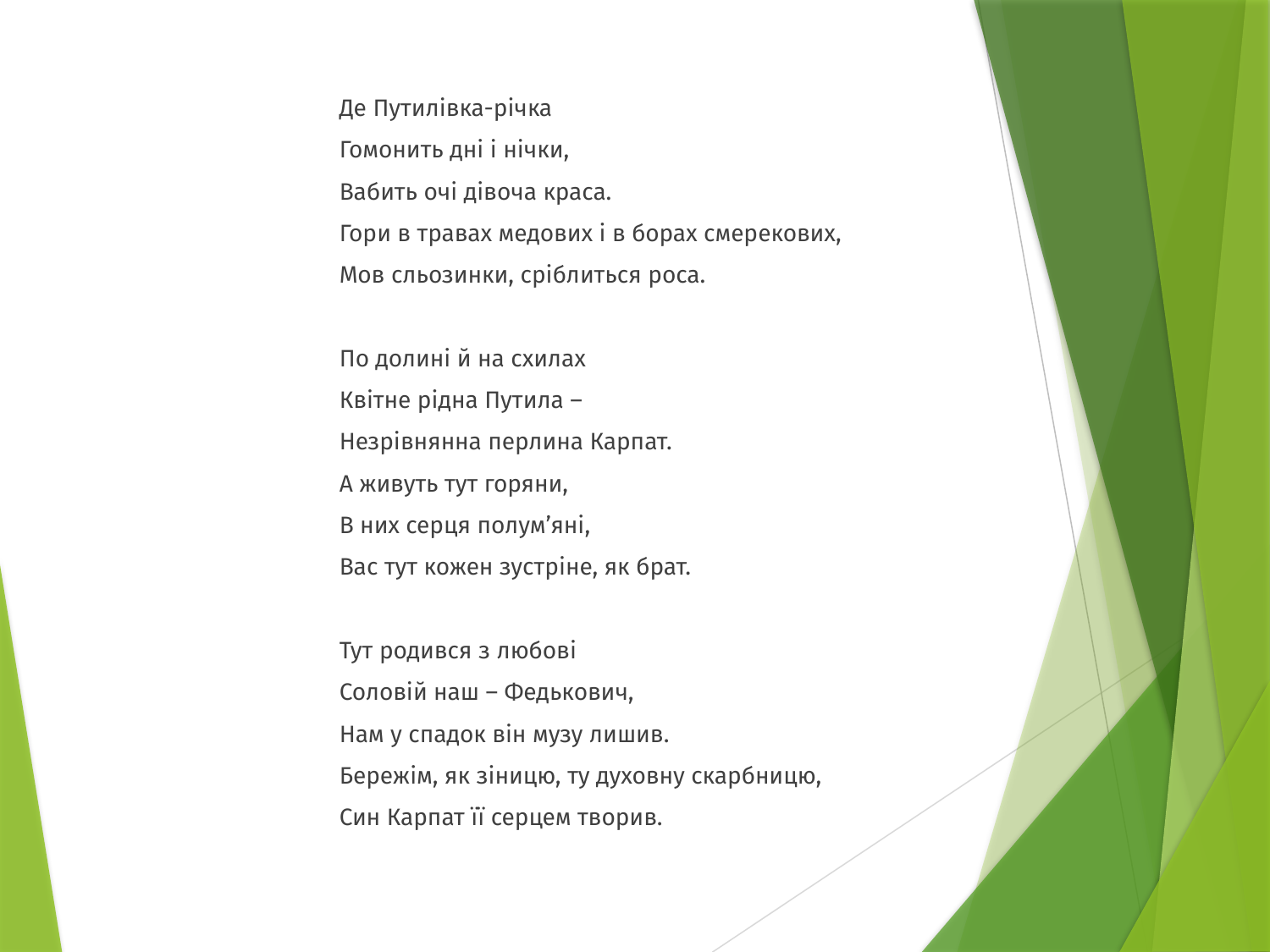

Де Путилівка-річка
Гомонить дні і нічки,
Вабить очі дівоча краса.
Гори в травах медових і в борах смерекових,
Мов сльозинки, сріблиться роса.

По долині й на схилах
Квітне рідна Путила –
Незрівнянна перлина Карпат.
А живуть тут горяни,
В них серця полум’яні,
Вас тут кожен зустріне, як брат.

Тут родився з любові
Соловій наш – Федькович,
Нам у спадок він музу лишив.
Бережім, як зіницю, ту духовну скарбницю,
Син Карпат її серцем творив.